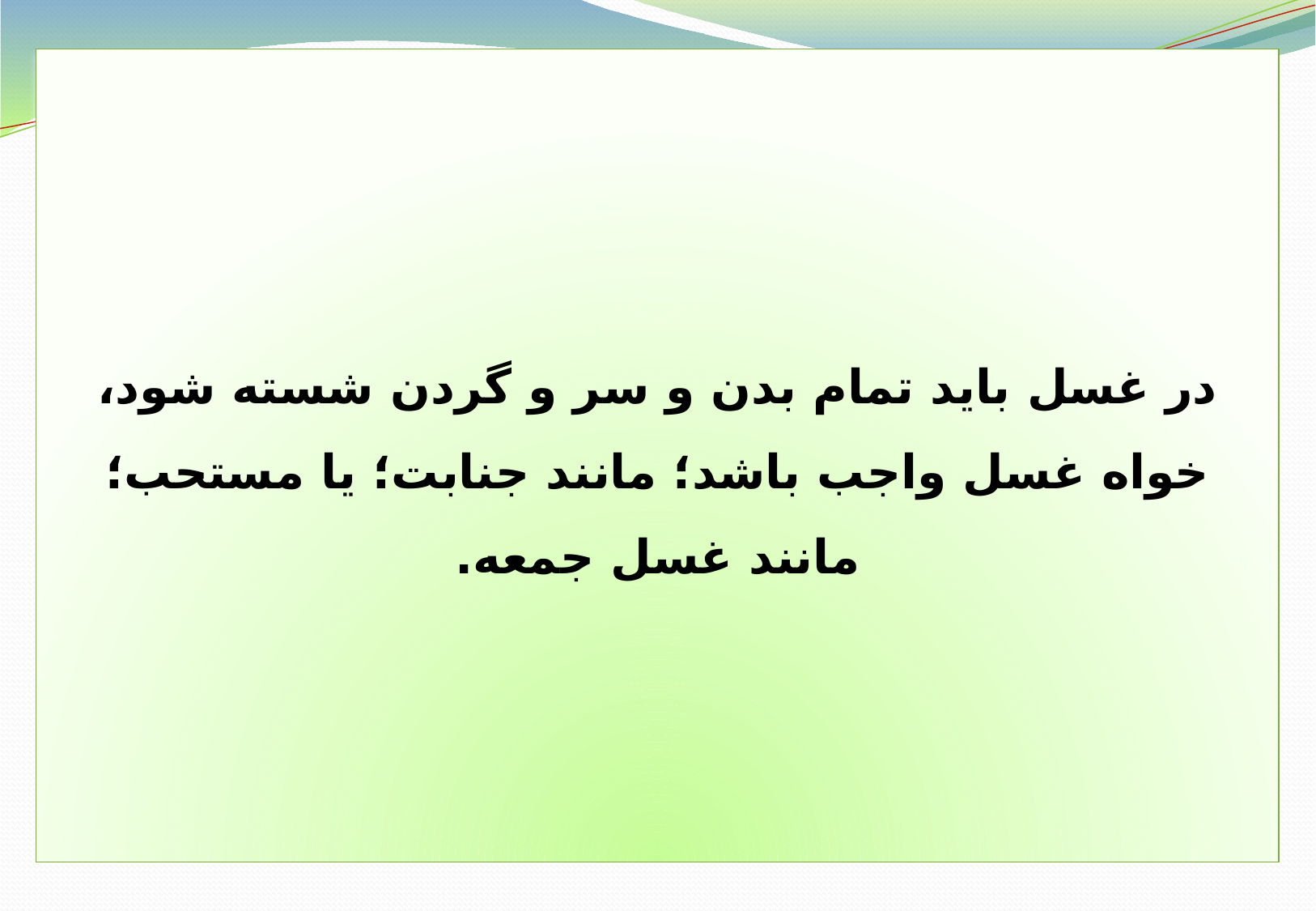

در غسل بايد تمام بدن و سر و گردن شسته شود، خواه غسل واجب باشد؛ مانند جنابت؛ يا مستحب؛ مانند غسل جمعه.